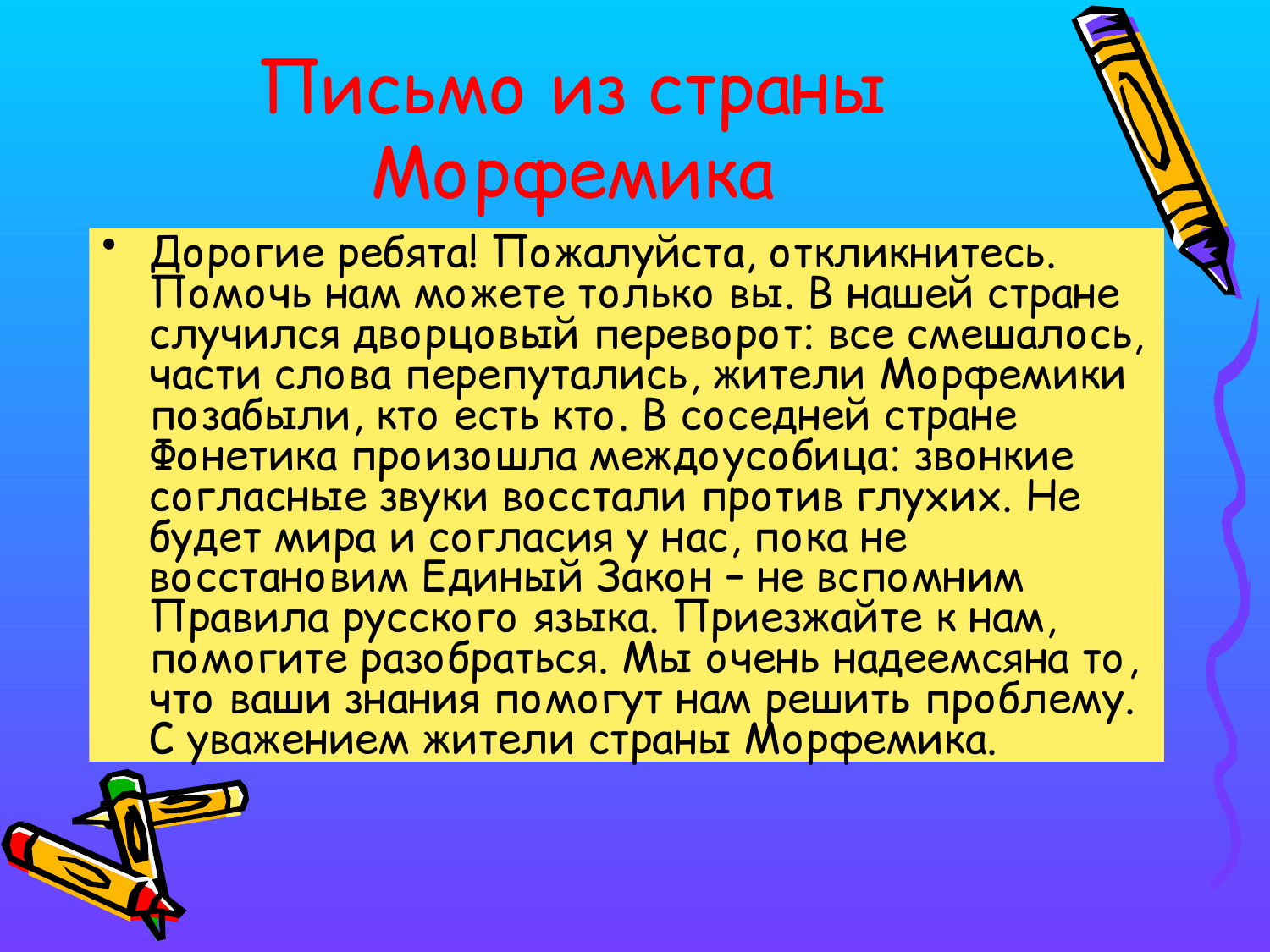

# Письмо из страны Морфемика
Дорогие ребята! Пожалуйста, откликнитесь. Помочь нам можете только вы. В нашей стране случился дворцовый переворот: все смешалось, части слова перепутались, жители Морфемики позабыли, кто есть кто. В соседней стране Фонетика произошла междоусобица: звонкие согласные звуки восстали против глухих. Не будет мира и согласия у нас, пока не восстановим Единый Закон – не вспомним Правила русского языка. Приезжайте к нам, помогите разобраться. Мы очень надеемсяна то, что ваши знания помогут нам решить проблему. С уважением жители страны Морфемика.